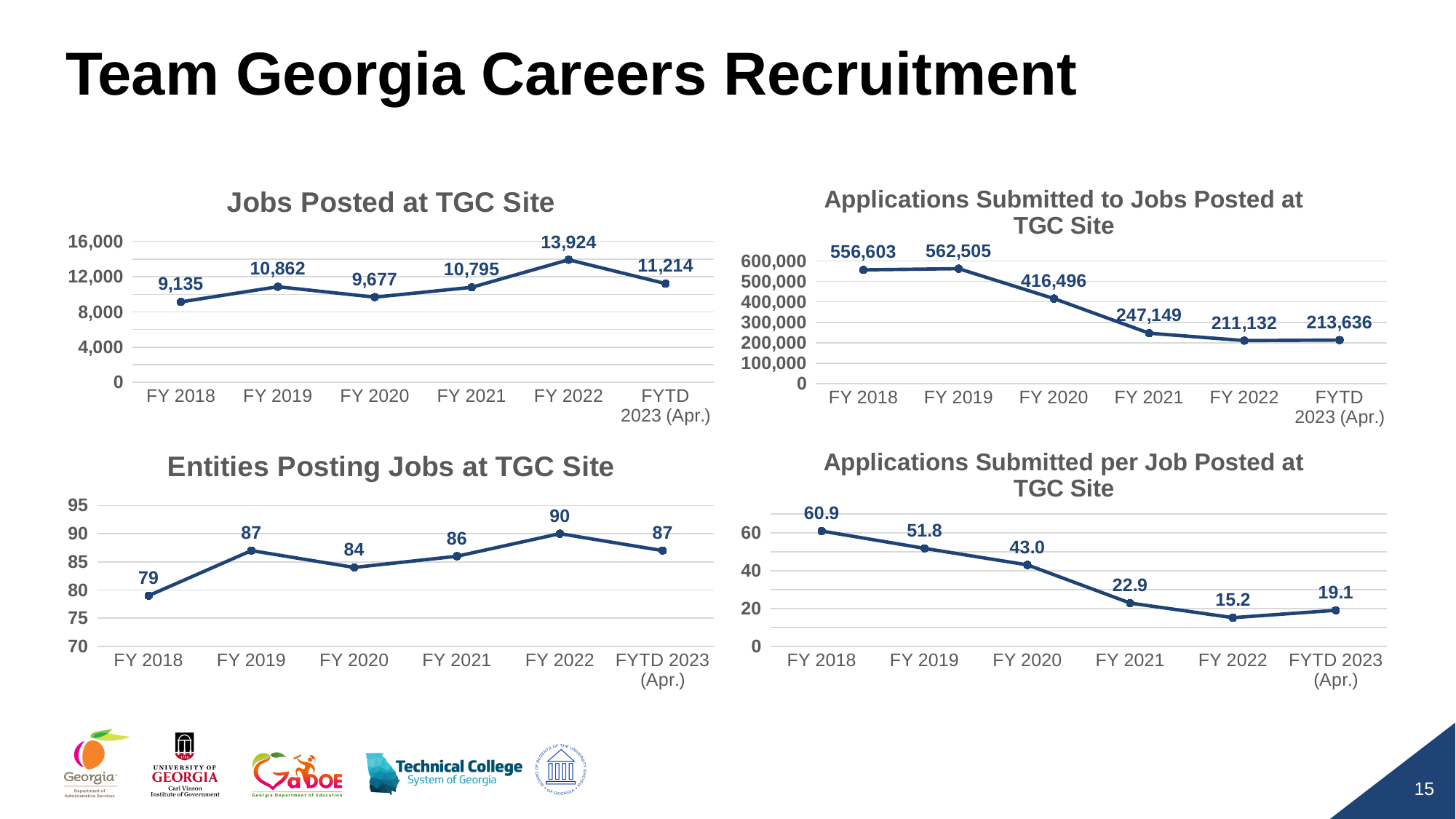

# Team Georgia Careers Recruitment

### Chart: Jobs Posted at TGC Site

| Category | Count |
|---|---|
| FY 2018 | 9135.0 |
| FY 2019 | 10862.0 |
| FY 2020 | 9677.0 |
| FY 2021 | 10795.0 |
| FY 2022 | 13924.0 |
| FYTD 2023 (Apr.) | 11214.0 |

### Chart: Applications Submitted to Jobs Posted at TGC Site

| Category | Count |
|---|---|
| FY 2018 | 556603.0 |
| FY 2019 | 562505.0 |
| FY 2020 | 416496.0 |
| FY 2021 | 247149.0 |
| FY 2022 | 211132.0 |
| FYTD 2023 (Apr.) | 213636.0 |

### Chart: Entities Posting Jobs at TGC Site

| Category | Count |
|---|---|
| FY 2018 | 79.0 |
| FY 2019 | 87.0 |
| FY 2020 | 84.0 |
| FY 2021 | 86.0 |
| FY 2022 | 90.0 |
| FYTD 2023 (Apr.) | 87.0 |

### Chart: Applications Submitted per Job Posted at TGC Site

| Category | Count |
|---|---|
| FY 2018 | 60.93081554460865 |
| FY 2019 | 51.786503406370834 |
| FY 2020 | 43.03978505735248 |
| FY 2021 | 22.894766095414543 |
| FY 2022 | 15.163171502441827 |
| FYTD 2023 (Apr.) | 19.05082932049224 |
15